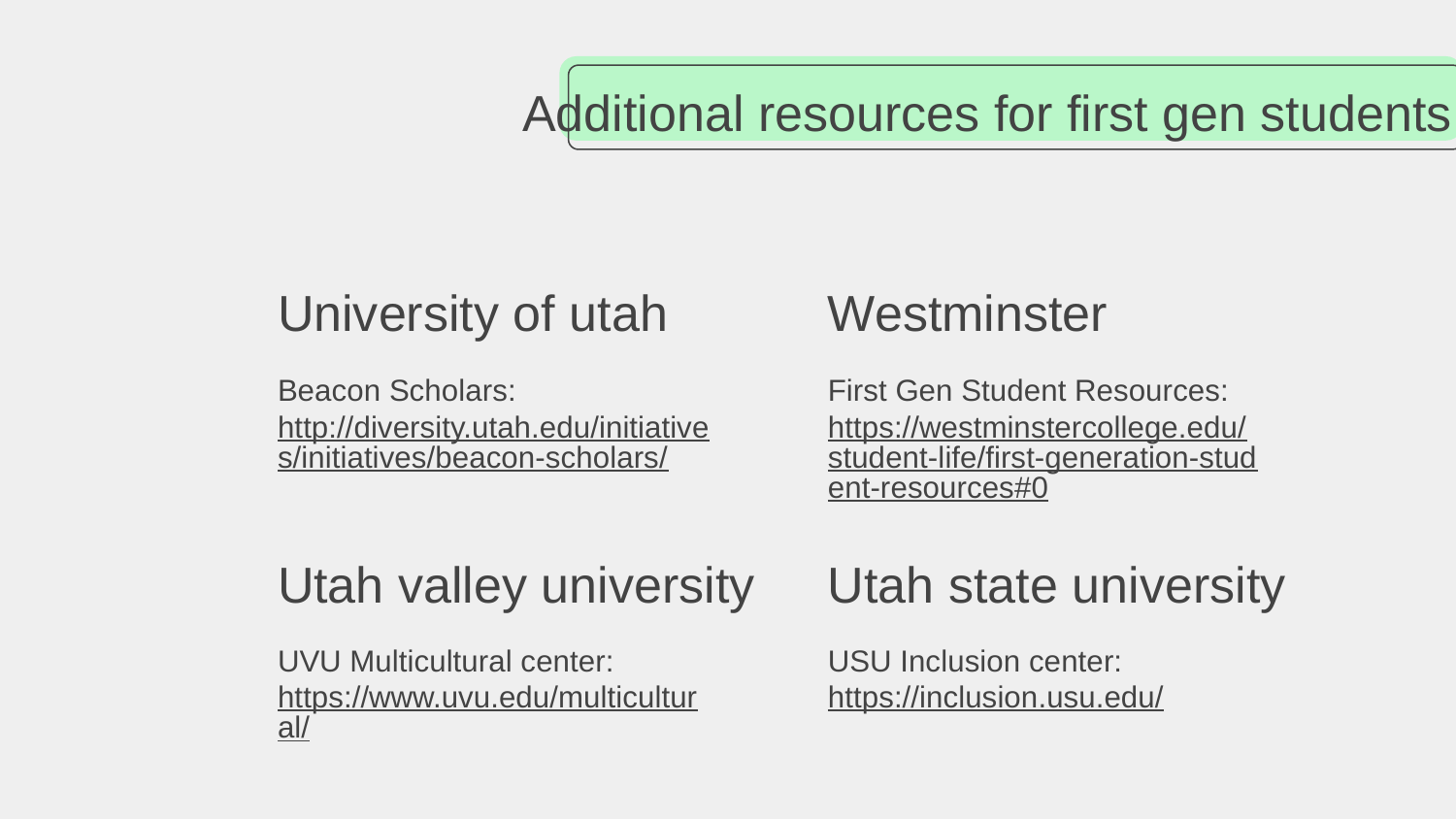

Additional resources for first gen students
# University of utah
Westminster
Beacon Scholars: http://diversity.utah.edu/initiatives/initiatives/beacon-scholars/
First Gen Student Resources:
https://westminstercollege.edu/student-life/first-generation-student-resources#0
Utah valley university
Utah state university
USU Inclusion center: https://inclusion.usu.edu/
UVU Multicultural center: https://www.uvu.edu/multicultural/